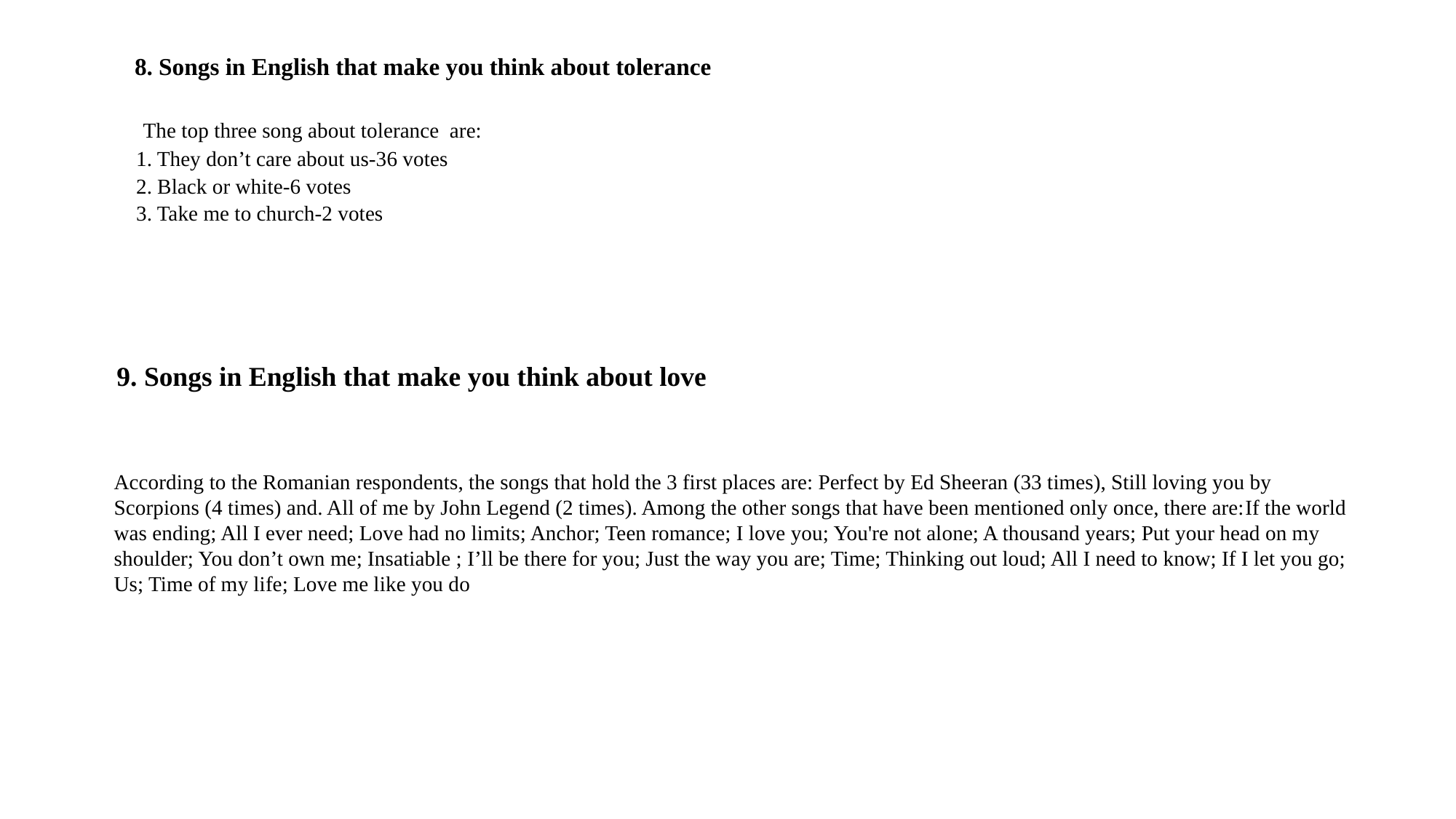

8. Songs in English that make you think about tolerance
 The top three song about tolerance  are:
1. They don’t care about us-36 votes
2. Black or white-6 votes
3. Take me to church-2 votes
9. Songs in English that make you think about love
According to the Romanian respondents, the songs that hold the 3 first places are: Perfect by Ed Sheeran (33 times), Still loving you by Scorpions (4 times) and. All of me by John Legend (2 times). Among the other songs that have been mentioned only once, there are:If the world was ending; All I ever need; Love had no limits; Anchor; Teen romance; I love you; You're not alone; A thousand years; Put your head on my shoulder; You don’t own me; Insatiable ; I’ll be there for you; Just the way you are; Time; Thinking out loud; All I need to know; If I let you go; Us; Time of my life; Love me like you do